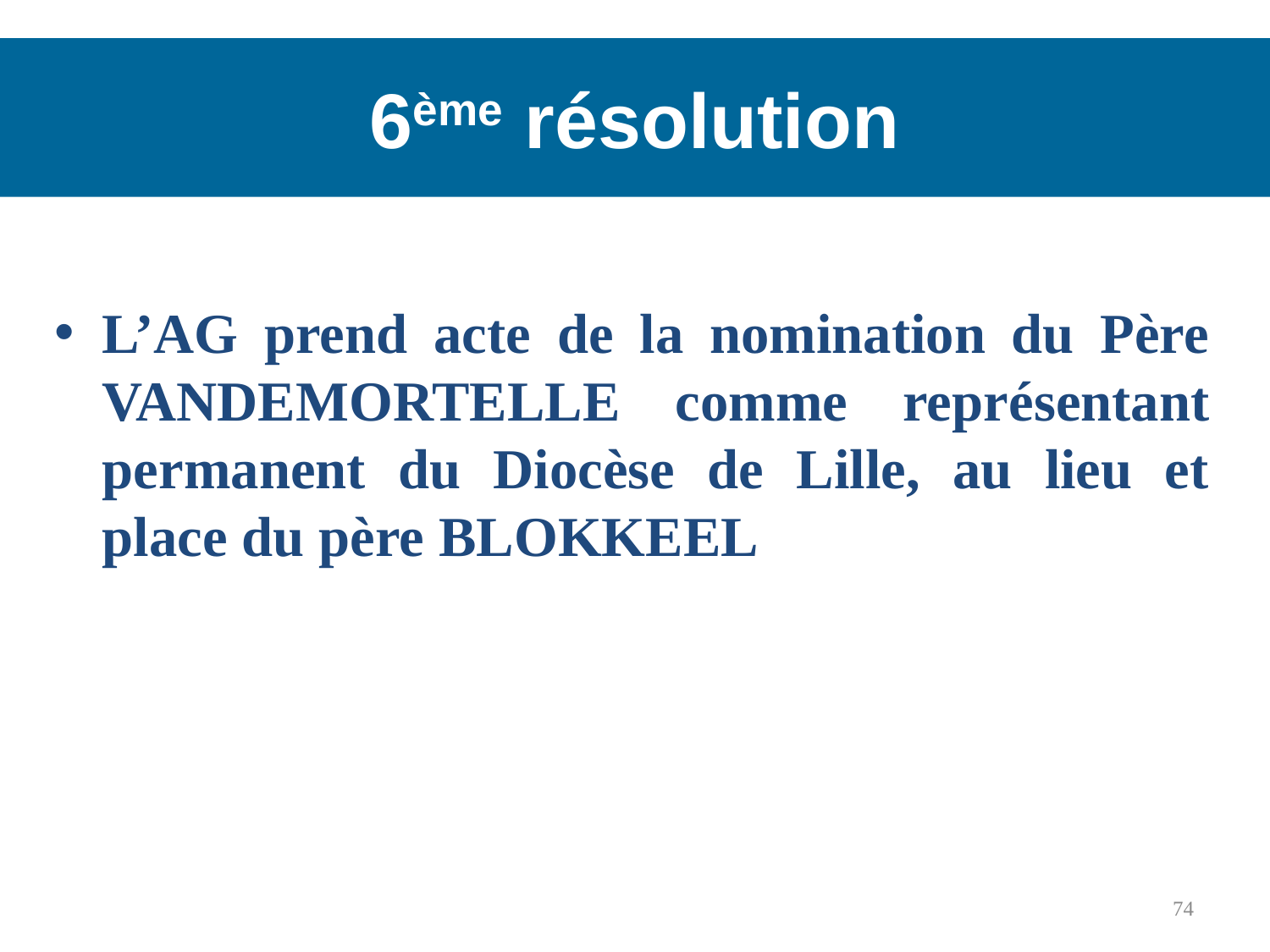

6ème résolution
# 6ème résolution

L’AG prend acte de la nomination du Père VANDEMORTELLE comme représentant permanent du Diocèse de Lille, au lieu et place du père BLOKKEEL

74